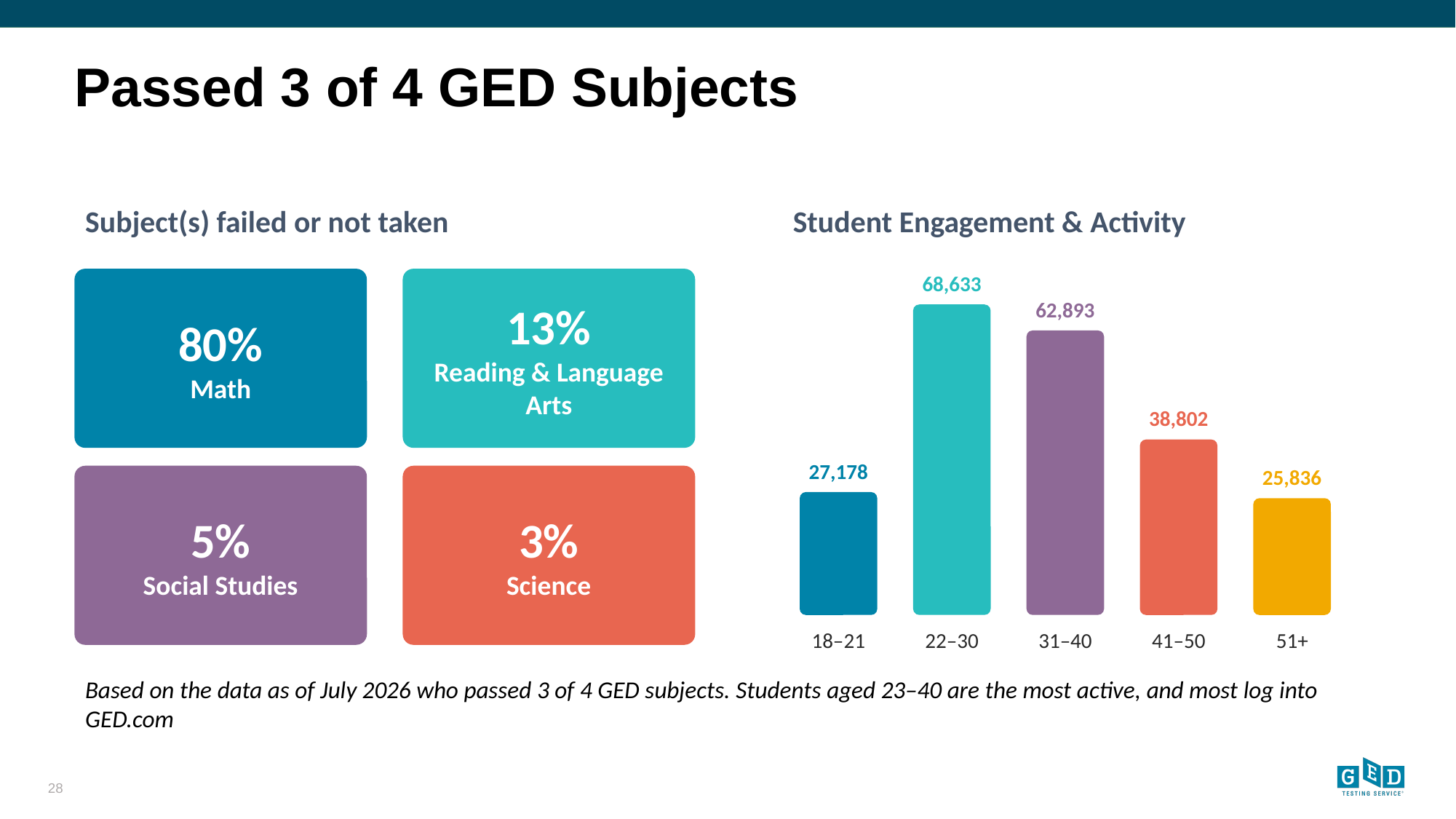

# Passed 3 of 4 GED Subjects
Subject(s) failed or not taken
Student Engagement & Activity
68,633
80%
Math
13%
Reading & Language Arts
62,893

38,802

27,178
25,836
5%
Social Studies
3%
Science

18–21
22–30
31–40
41–50
51+
Based on the data as of July 2026 who passed 3 of 4 GED subjects. Students aged 23–40 are the most active, and most log into GED.com
28